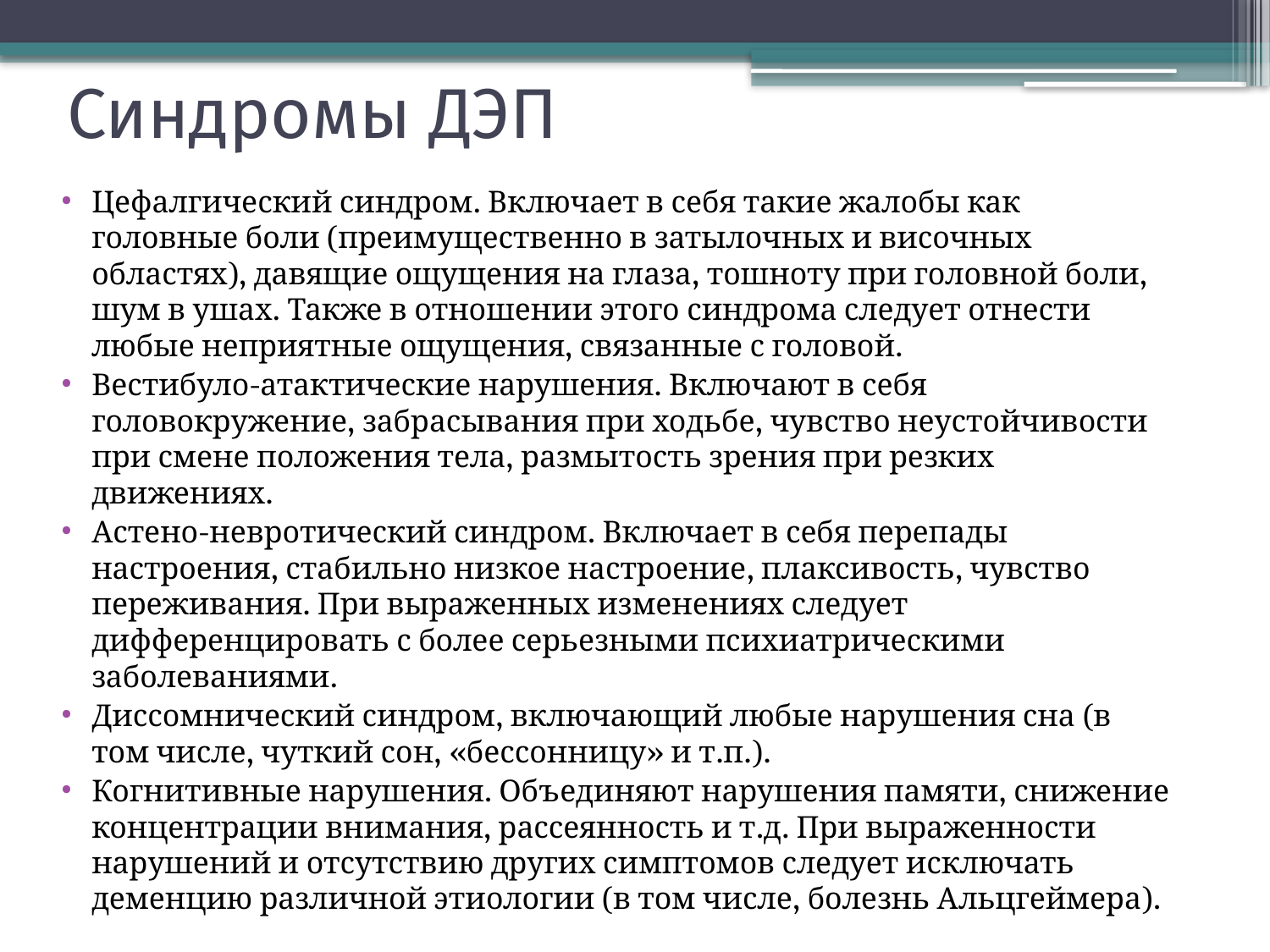

# Синдромы ДЭП
Цефалгический синдром. Включает в себя такие жалобы как головные боли (преимущественно в затылочных и височных областях), давящие ощущения на глаза, тошноту при головной боли, шум в ушах. Также в отношении этого синдрома следует отнести любые неприятные ощущения, связанные с головой.
Вестибуло-атактические нарушения. Включают в себя головокружение, забрасывания при ходьбе, чувство неустойчивости при смене положения тела, размытость зрения при резких движениях.
Астено-невротический синдром. Включает в себя перепады настроения, стабильно низкое настроение, плаксивость, чувство переживания. При выраженных изменениях следует дифференцировать с более серьезными психиатрическими заболеваниями.
Диссомнический синдром, включающий любые нарушения сна (в том числе, чуткий сон, «бессонницу» и т.п.).
Когнитивные нарушения. Объединяют нарушения памяти, снижение концентрации внимания, рассеянность и т.д. При выраженности нарушений и отсутствию других симптомов следует исключать деменцию различной этиологии (в том числе, болезнь Альцгеймера).